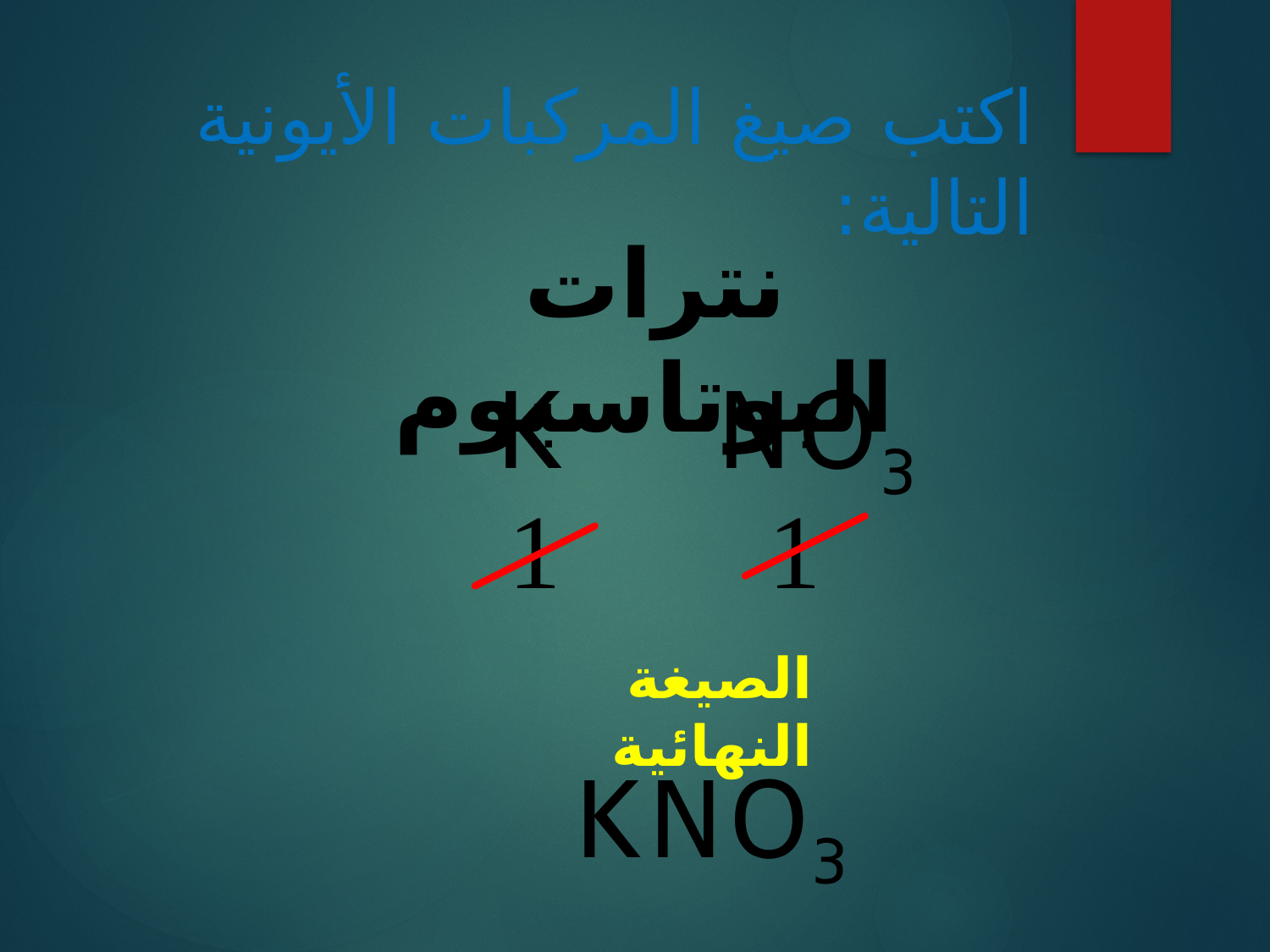

# اكتب صيغ المركبات الأيونية التالية:
نترات البوتاسيوم
K
NO3

1
1
الصيغة النهائية
KNO3